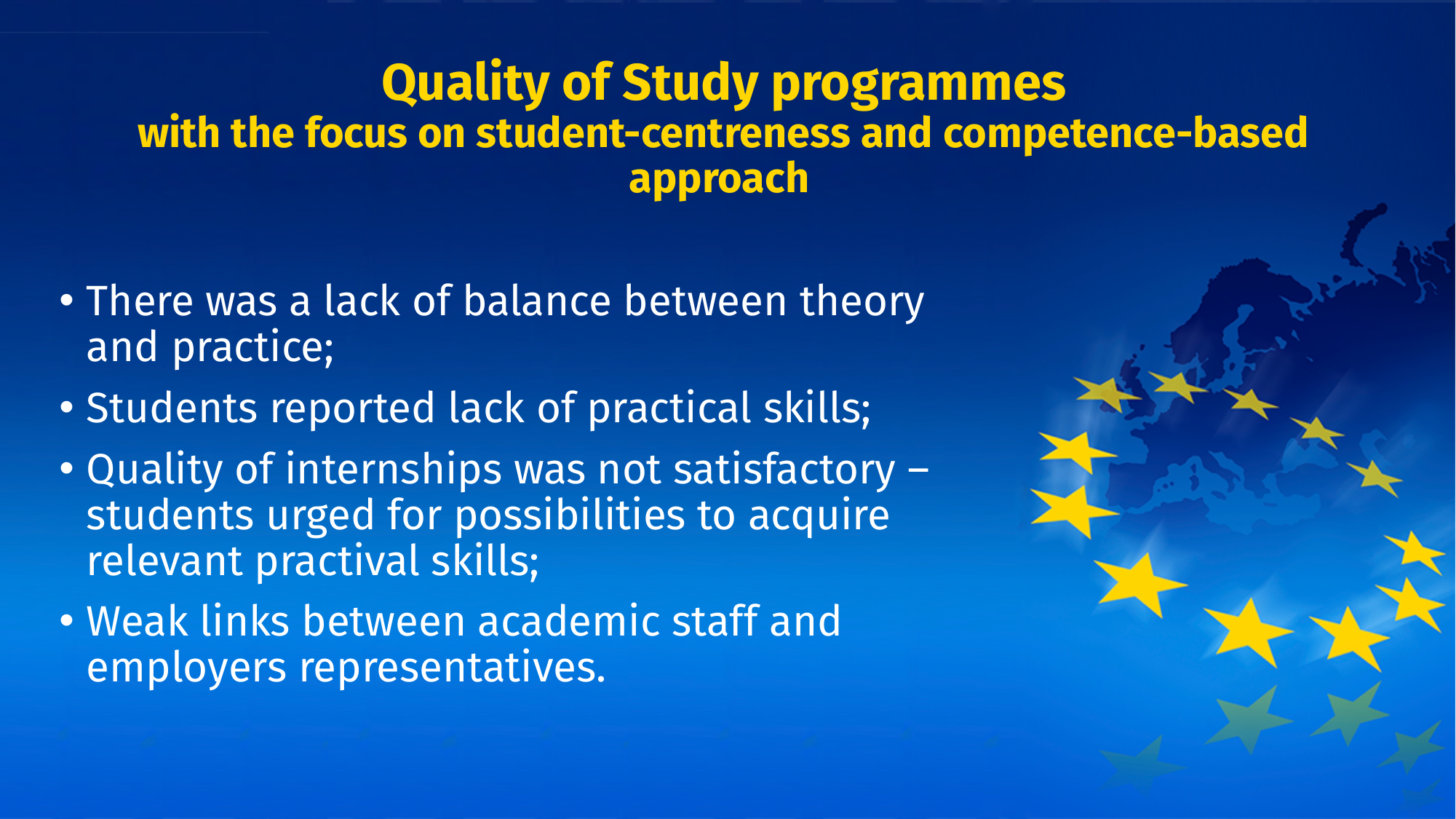

# Quality of Study programmes with the focus on student-centreness and competence-based approach
There was a lack of balance between theory and practice;
Students reported lack of practical skills;
Quality of internships was not satisfactory – students urged for possibilities to acquire relevant practival skills;
Weak links between academic staff and employers representatives.